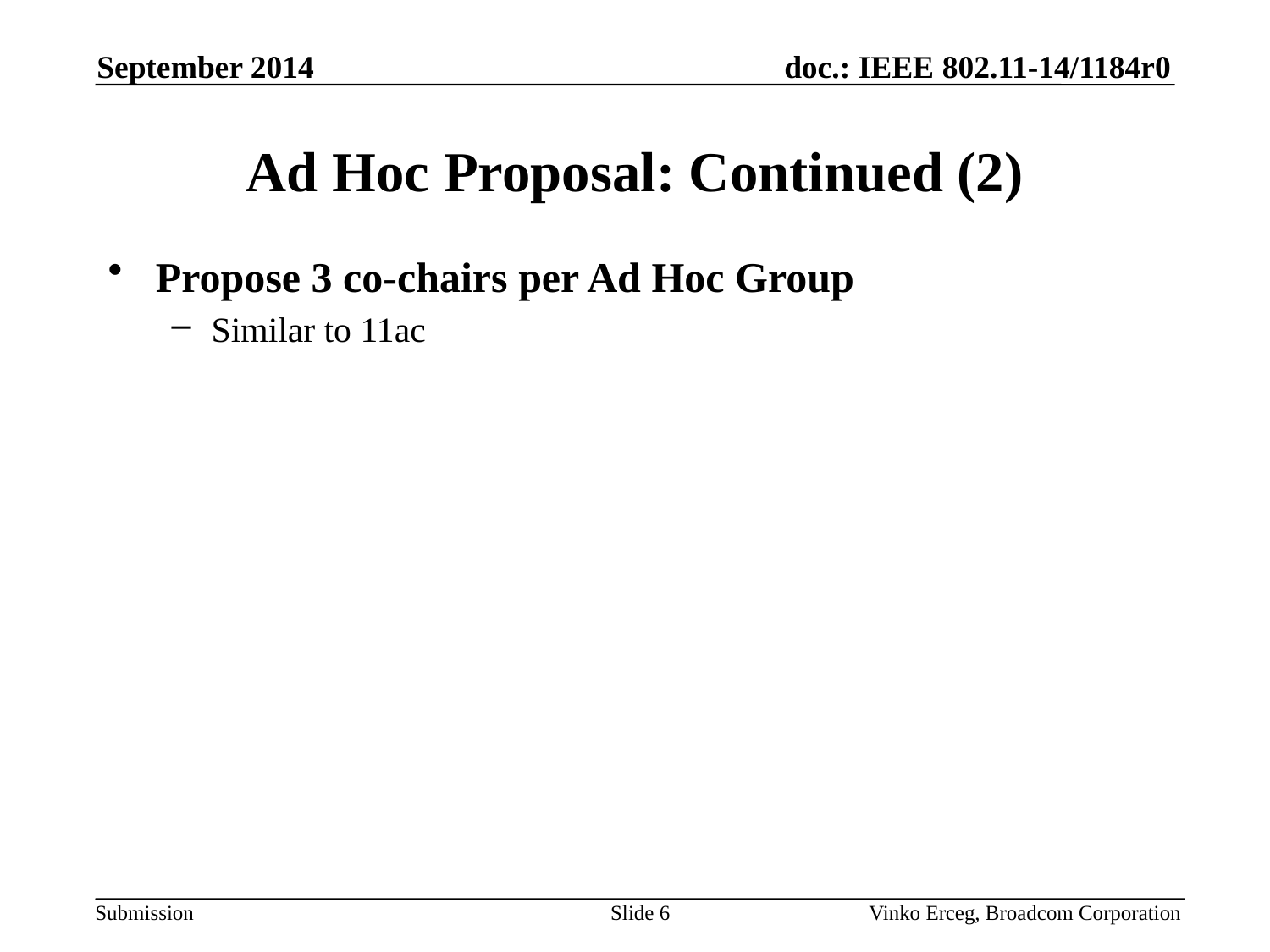

September 2014
# Ad Hoc Proposal: Continued (2)
Propose 3 co-chairs per Ad Hoc Group
Similar to 11ac

Slide 6
Vinko Erceg, Broadcom Corporation